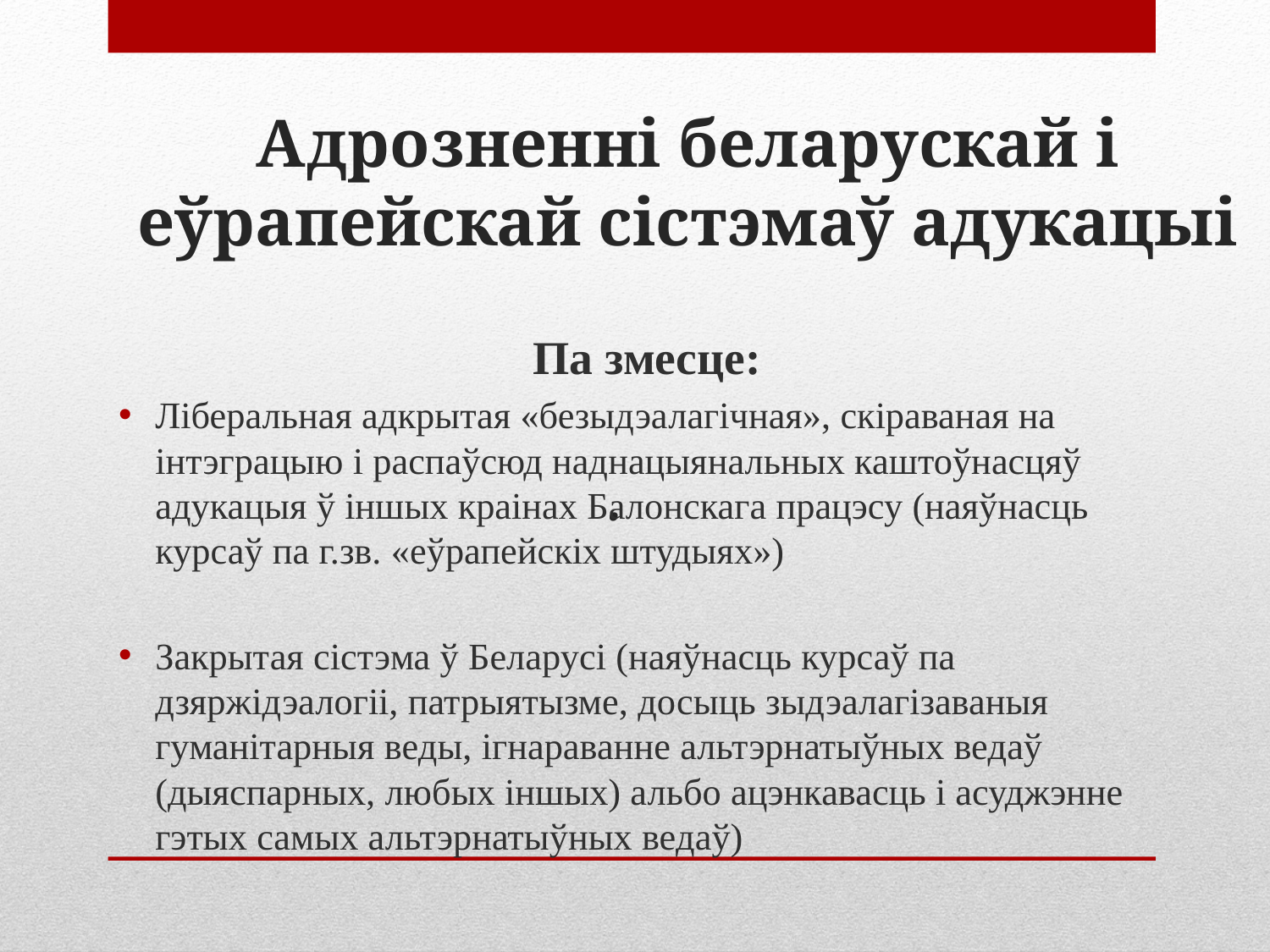

Па змесце:
Ліберальная адкрытая «безыдэалагічная», скіраваная на інтэграцыю і распаўсюд наднацыянальных каштоўнасцяў адукацыя ў іншых краінах Балонскага працэсу (наяўнасць курсаў па г.зв. «еўрапейскіх штудыях»)

Закрытая сістэма ў Беларусі (наяўнасць курсаў па дзяржідэалогіі, патрыятызме, досыць зыдэалагізаваныя гуманітарныя веды, ігнараванне альтэрнатыўных ведаў (дыяспарных, любых іншых) альбо ацэнкавасць і асуджэнне гэтых самых альтэрнатыўных ведаў)
Адрозненні беларускай і еўрапейскай сістэмаў адукацыі

# .